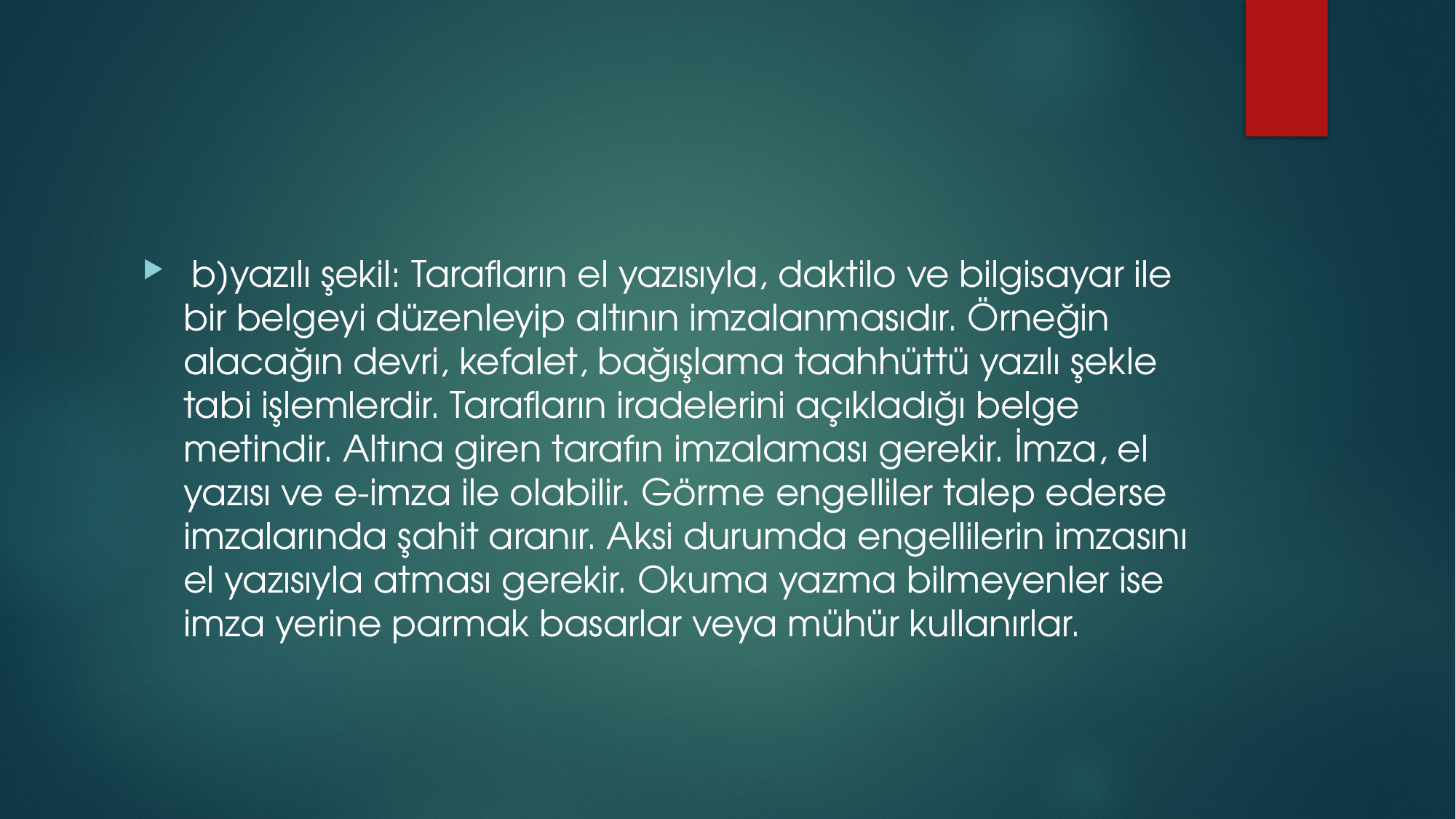

#
 b)yazılı şekil: Tarafların el yazısıyla, daktilo ve bilgisayar ile bir belgeyi düzenleyip altının imzalanmasıdır. Örneğin alacağın devri, kefalet, bağışlama taahhüttü yazılı şekle tabi işlemlerdir. Tarafların iradelerini açıkladığı belge metindir. Altına giren tarafın imzalaması gerekir. İmza, el yazısı ve e-imza ile olabilir. Görme engelliler talep ederse imzalarında şahit aranır. Aksi durumda engellilerin imzasını el yazısıyla atması gerekir. Okuma yazma bilmeyenler ise imza yerine parmak basarlar veya mühür kullanırlar.